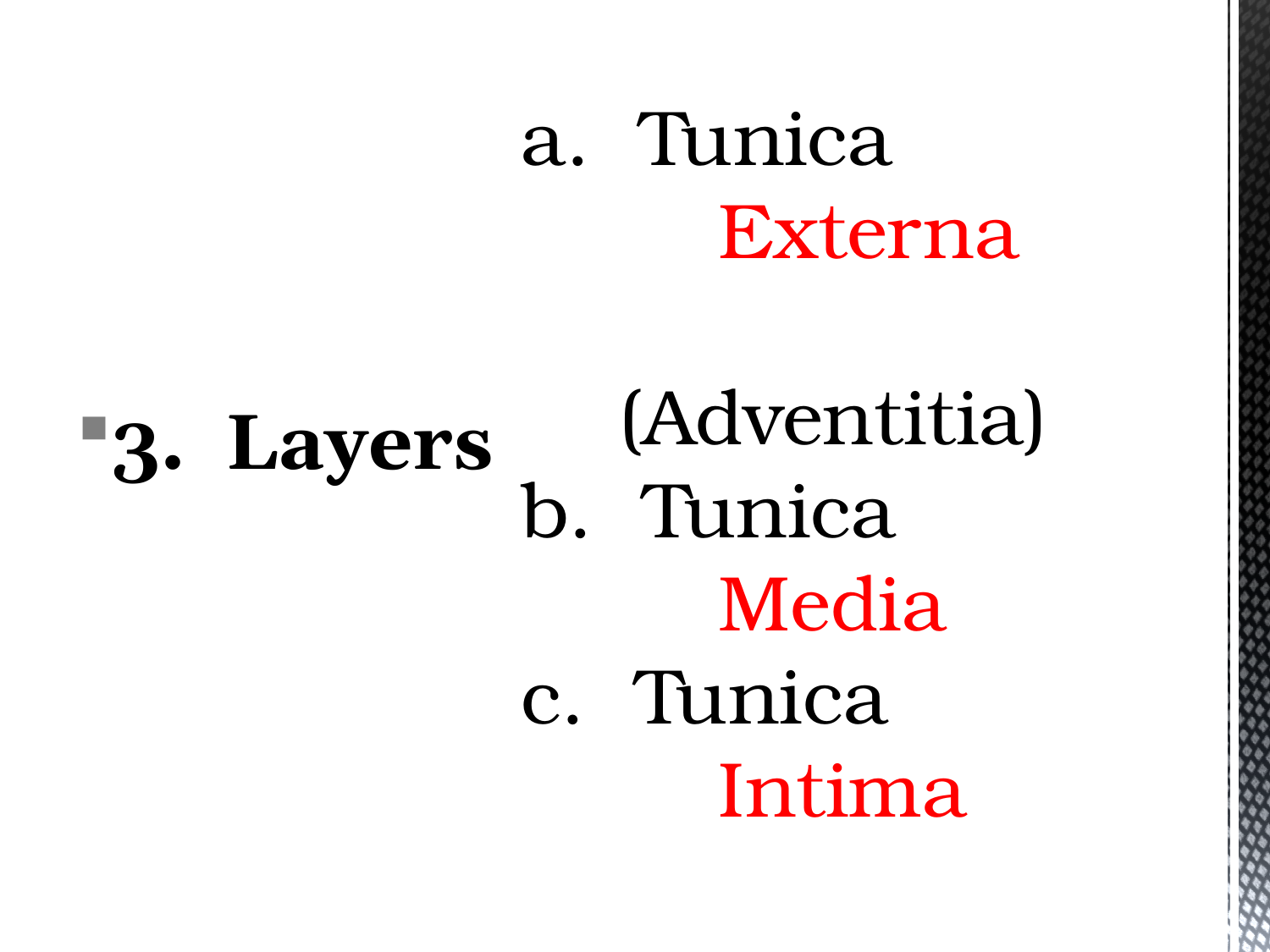

3.  Layers

# a.  Tunica Externa (Adventitia) b.  Tunica Media c.  Tunica Intima